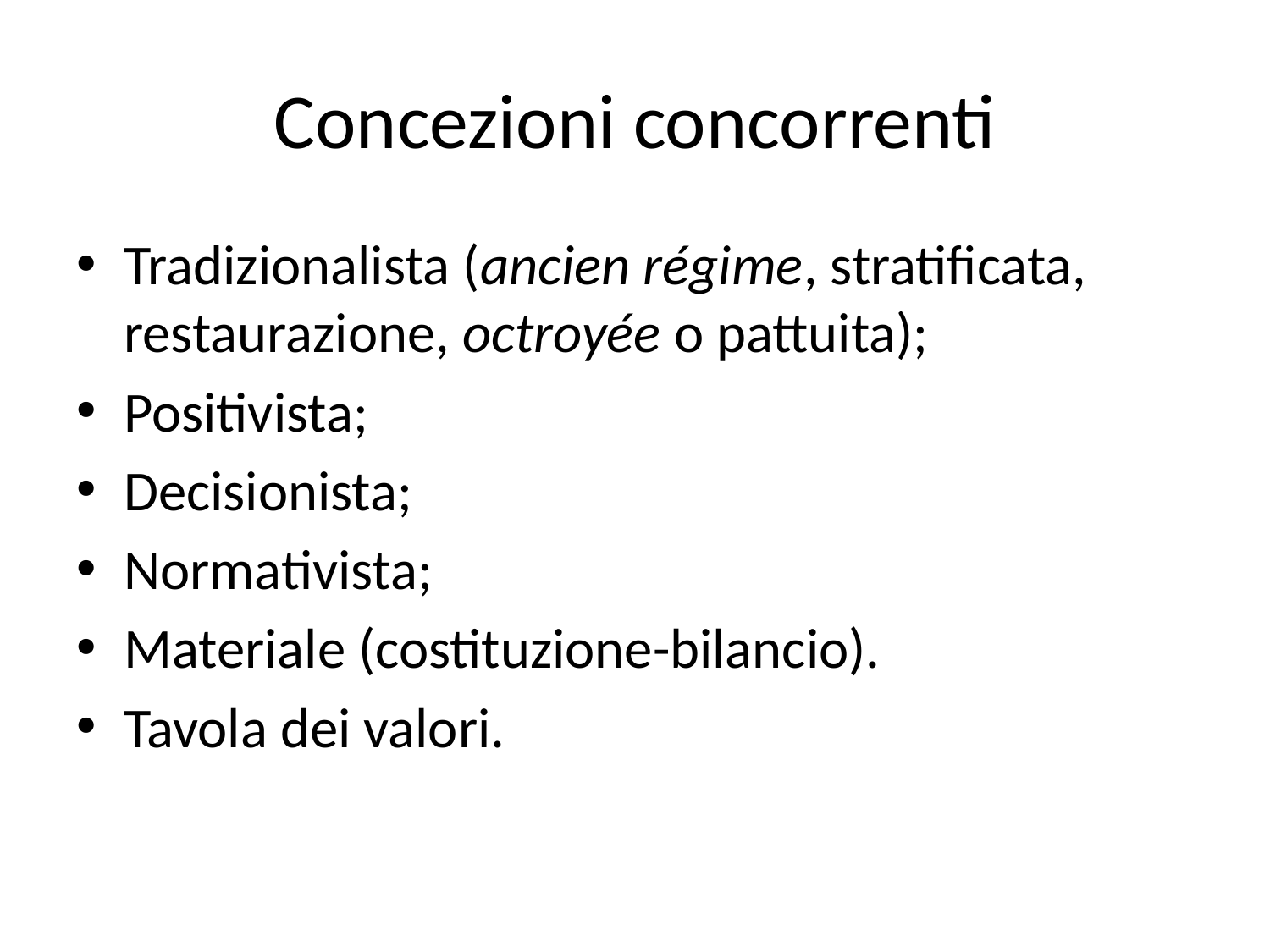

# Concezioni concorrenti
Tradizionalista (ancien régime, stratificata, restaurazione, octroyée o pattuita);
Positivista;
Decisionista;
Normativista;
Materiale (costituzione-bilancio).
Tavola dei valori.